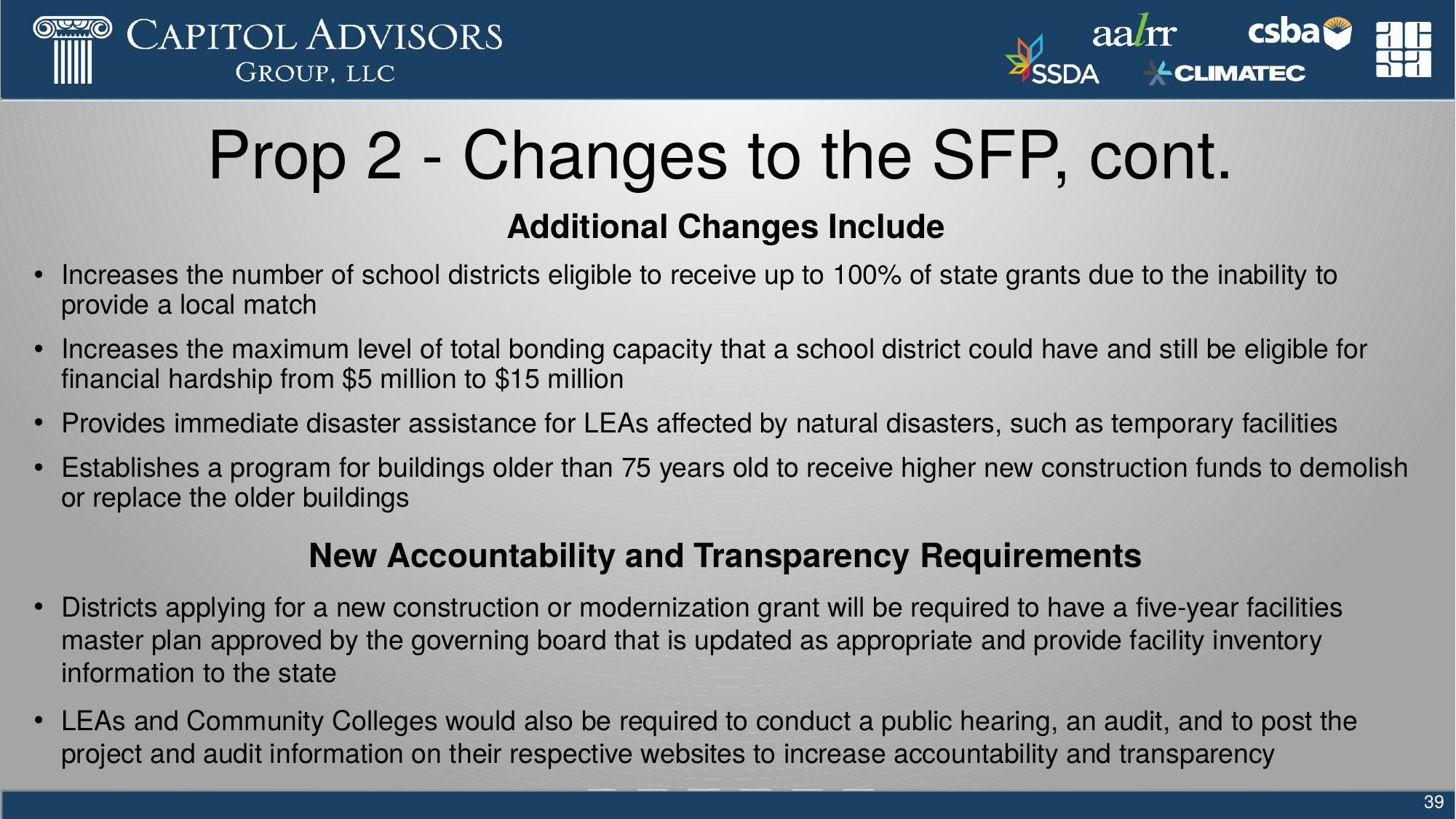

# Prop 2 - Changes to the SFP, cont.

Additional Changes Include
Increases the number of school districts eligible to receive up to 100% of state grants due to the inability to provide a local match
Increases the maximum level of total bonding capacity that a school district could have and still be eligible for financial hardship from $5 million to $15 million
Provides immediate disaster assistance for LEAs affected by natural disasters, such as temporary facilities
Establishes a program for buildings older than 75 years old to receive higher new construction funds to demolish or replace the older buildings

New Accountability and Transparency Requirements
Districts applying for a new construction or modernization grant will be required to have a five-year facilities master plan approved by the governing board that is updated as appropriate and provide facility inventory information to the state
LEAs and Community Colleges would also be required to conduct a public hearing, an audit, and to post the project and audit information on their respective websites to increase accountability and transparency

39